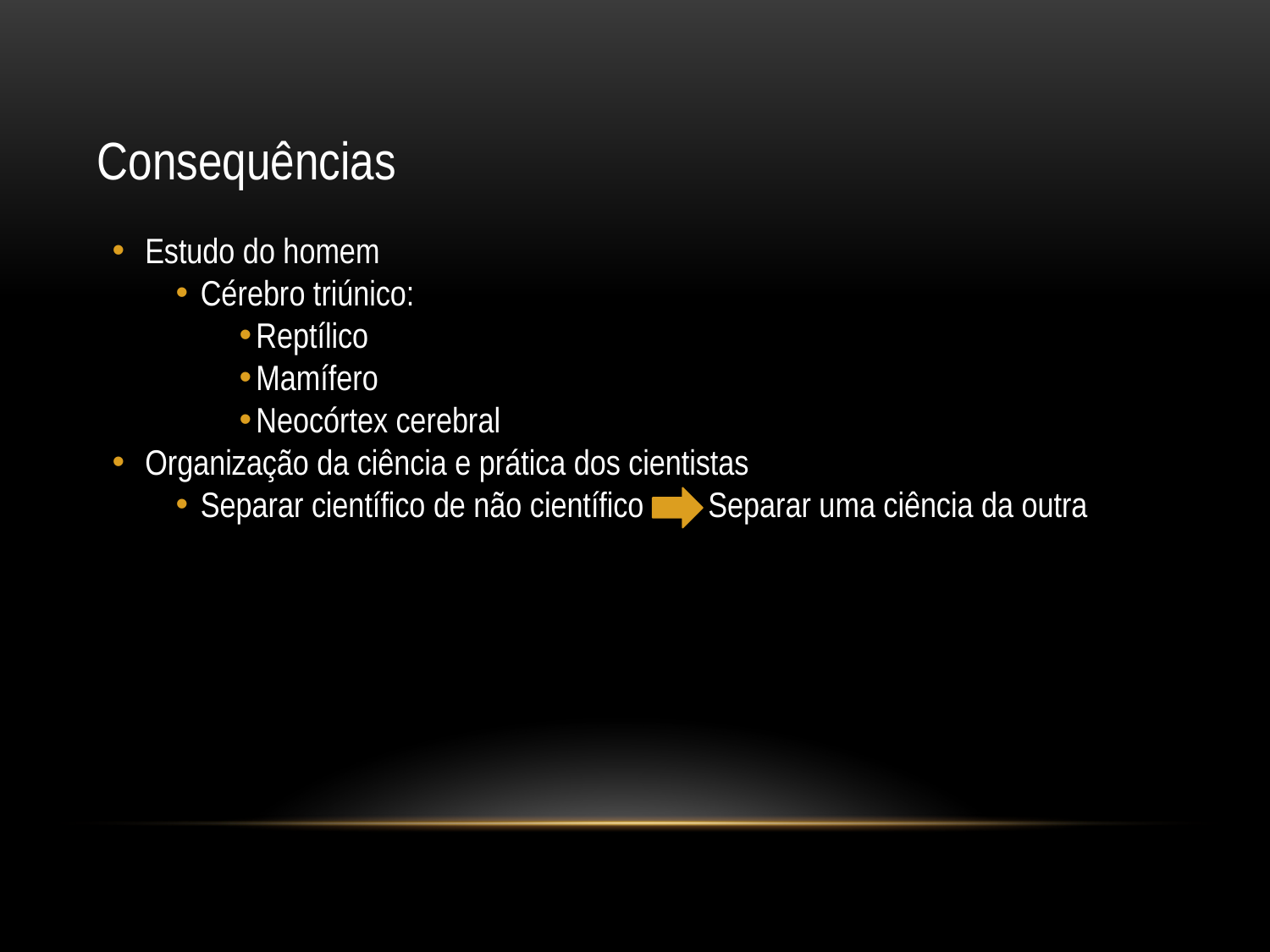

# Consequências
Estudo do homem
Cérebro triúnico:
Reptílico
Mamífero
Neocórtex cerebral
Organização da ciência e prática dos cientistas
Separar científico de não científico        Separar uma ciência da outra